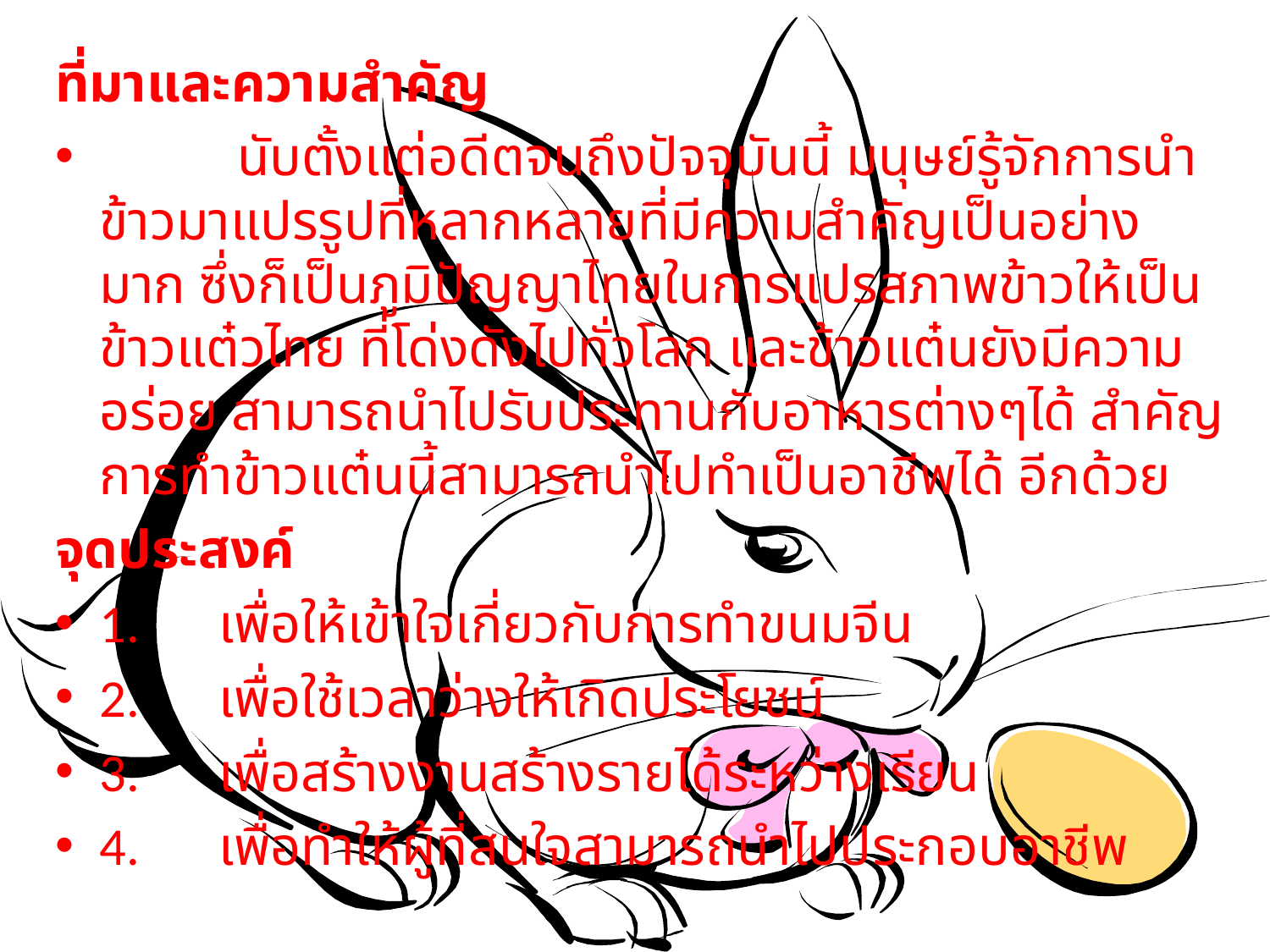

ที่มาและความสำคัญ
          นับตั้งแต่อดีตจนถึงปัจจุบันนี้ มนุษย์รู้จักการนำข้าวมาแปรรูปที่หลากหลายที่มีความสำคัญเป็นอย่างมาก ซึ่งก็เป็นภูมิปัญญาไทยในการแปรสภาพข้าวให้เป็น ข้าวแต๋วไทย ที่โด่งดังไปทั่วโลก และข้าวแต๋นยังมีความอร่อย สามารถนำไปรับประทานกับอาหารต่างๆได้ สำคัญการทำข้าวแต๋นนี้สามารถนำไปทำเป็นอาชีพได้ อีกด้วย
จุดประสงค์
1.	เพื่อให้เข้าใจเกี่ยวกับการทำขนมจีน
2.	เพื่อใช้เวลาว่างให้เกิดประโยชน์
3.	เพื่อสร้างงานสร้างรายได้ระหว่างเรียน
4.	เพื่อทำให้ผู้ที่สนใจสามารถนำไปประกอบอาชีพ